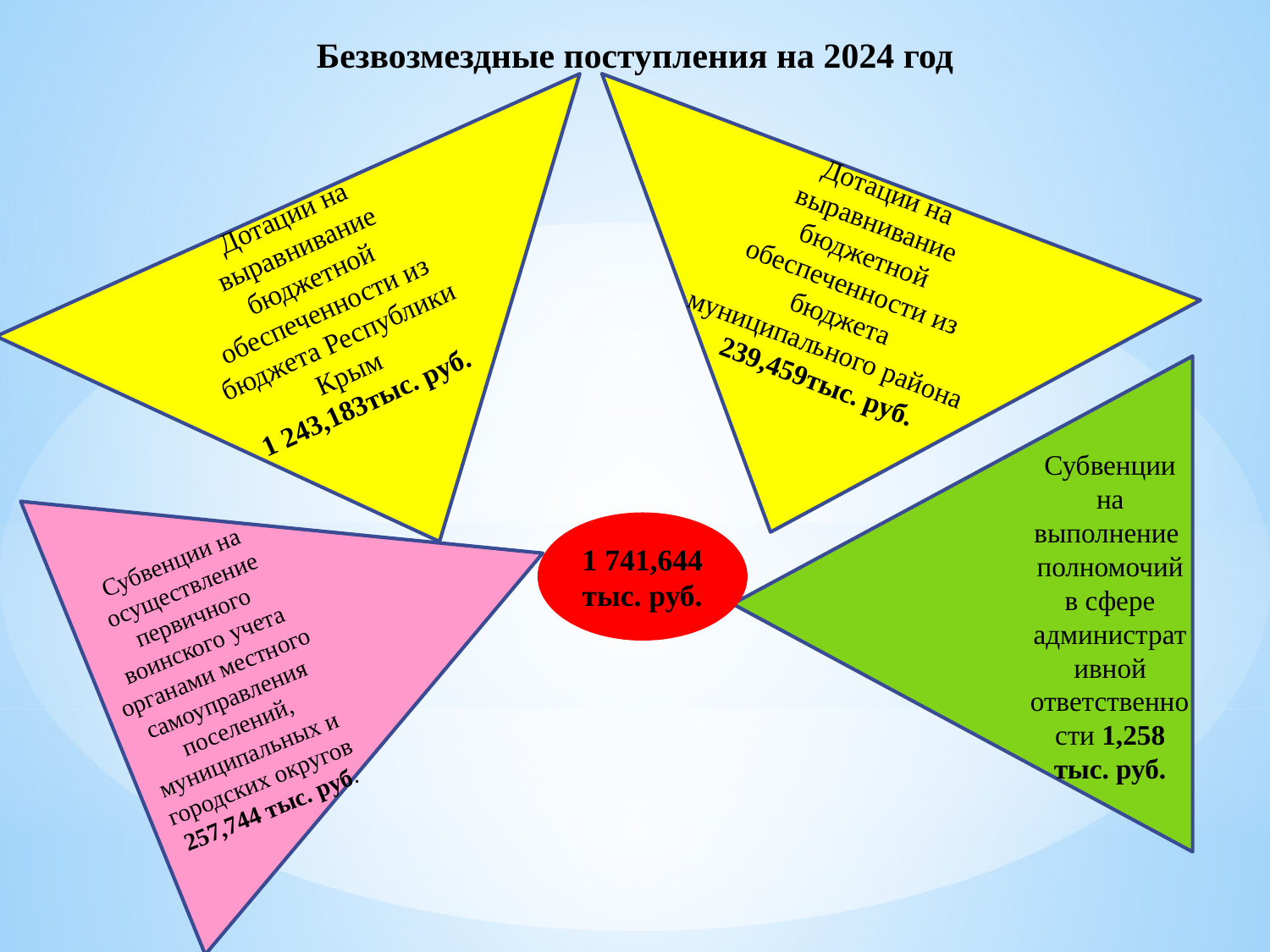

# Безвозмездные поступления на 2024 год

Дотации на выравнивание бюджетной обеспеченности из бюджета муниципального района
239,459тыс. руб.

Дотации на выравнивание бюджетной обеспеченности из бюджета Республики Крым
1 243,183тыс. руб.

Субвенции на выполнение  полномочий в сфере административной ответственности 1,258 тыс. руб.
Субвенции на осуществление первичного воинского учета органами местного самоуправления поселений, муниципальных и городских округов
257,744 тыс. руб.
1 741,644 тыс. руб.